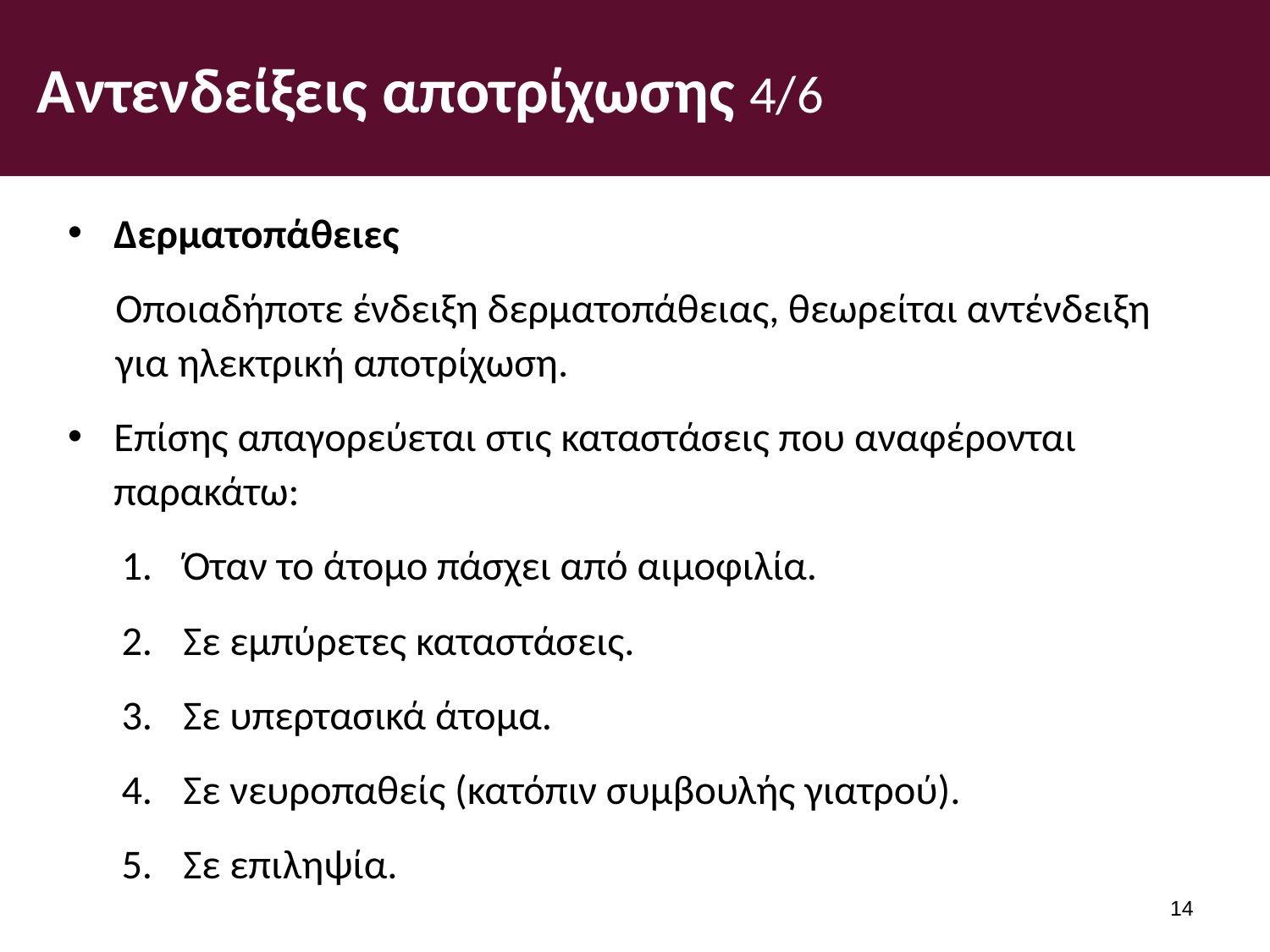

# Αντενδείξεις αποτρίχωσης 4/6
Δερματοπάθειες
Οποιαδήποτε ένδειξη δερματοπάθειας, θεωρείται αντένδειξη για ηλεκτρική αποτρίχωση.
Επίσης απαγορεύεται στις καταστάσεις που αναφέρονται παρακάτω:
Όταν το άτομο πάσχει από αιμοφιλία.
Σε εμπύρετες καταστάσεις.
Σε υπερτασικά άτομα.
Σε νευροπαθείς (κατόπιν συμβουλής γιατρού).
Σε επιληψία.
14